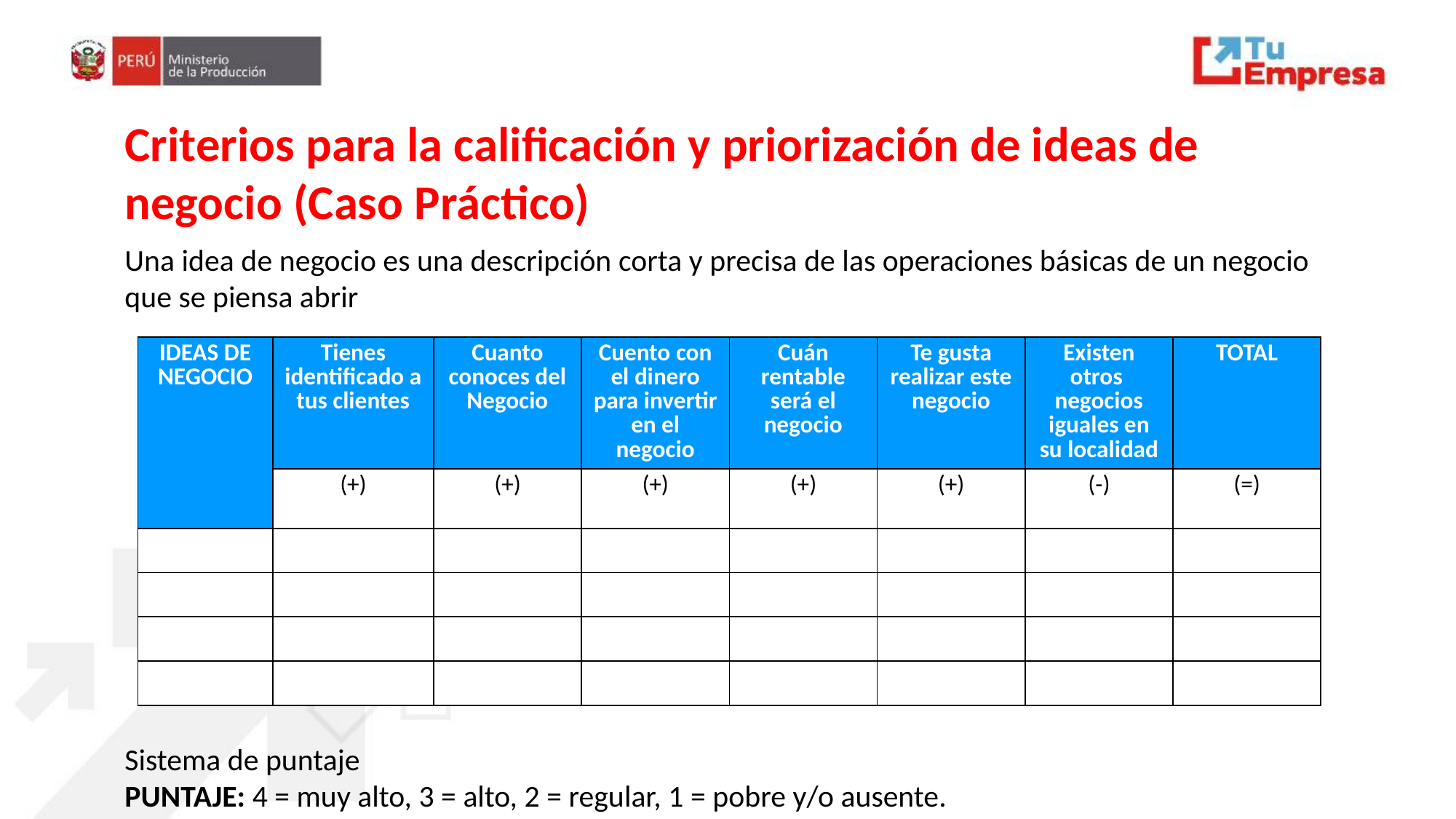

Criterios para la calificación y priorización de ideas de negocio (Caso Práctico)
Una idea de negocio es una descripción corta y precisa de las operaciones básicas de un negocio que se piensa abrir
| IDEAS DE NEGOCIO | Tienes identificado a tus clientes | Cuanto conoces del Negocio | Cuento con el dinero para invertir en el negocio | Cuán rentable será el negocio | Te gusta realizar este negocio | Existen otros negocios iguales en su localidad | TOTAL |
| --- | --- | --- | --- | --- | --- | --- | --- |
|  | (+) | (+) | (+) | (+) | (+) | (-) | (=) |
|  |  |  |  |  |  |  |  |
|  |  |  |  |  |  |  |  |
|  |  |  |  |  |  |  |  |
|  |  |  |  |  |  |  |  |
Sistema de puntaje
PUNTAJE: 4 = muy alto, 3 = alto, 2 = regular, 1 = pobre y/o ausente.